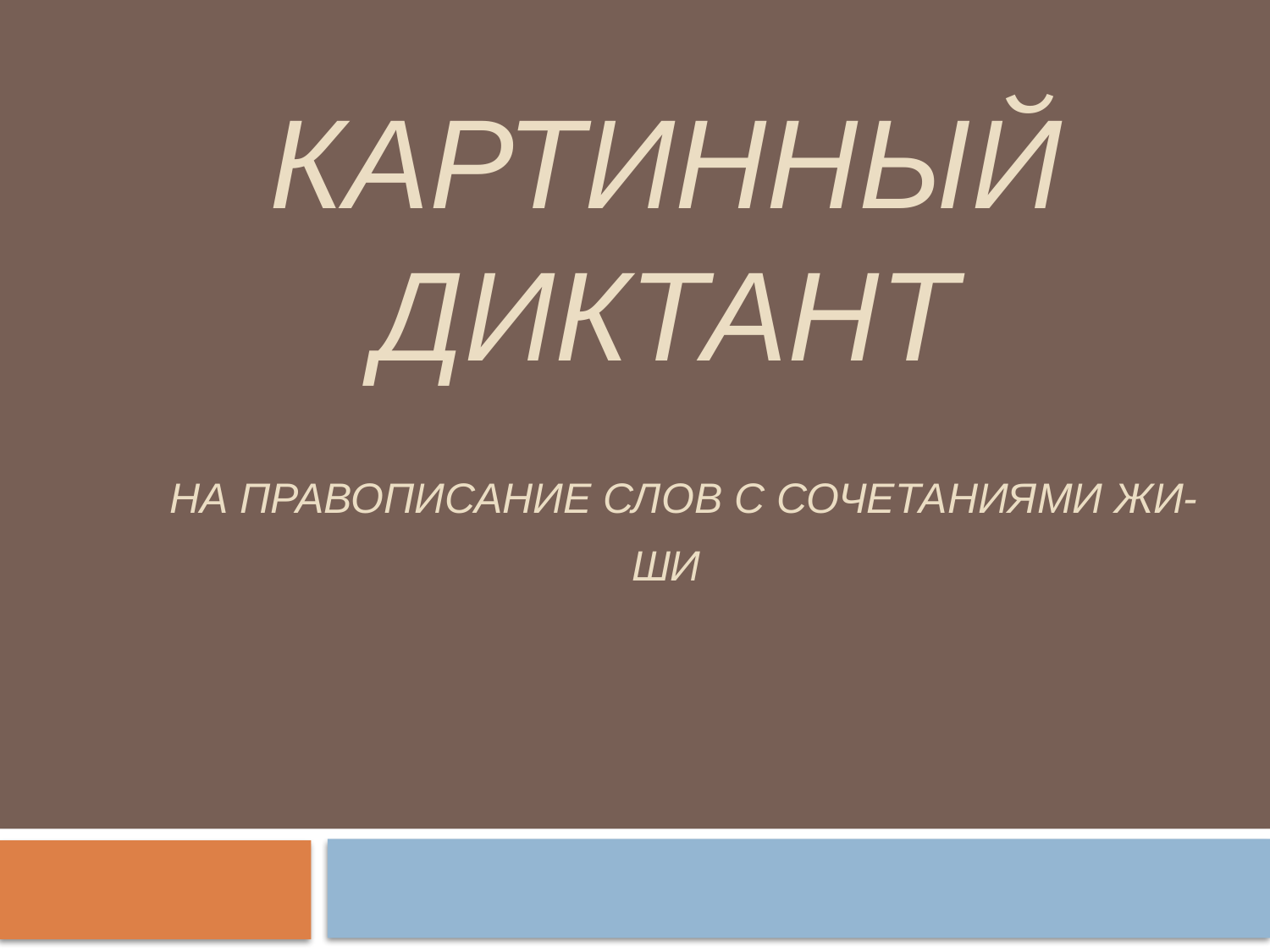

# Картинный диктант на правописание слов с сочетаниями жи-ши